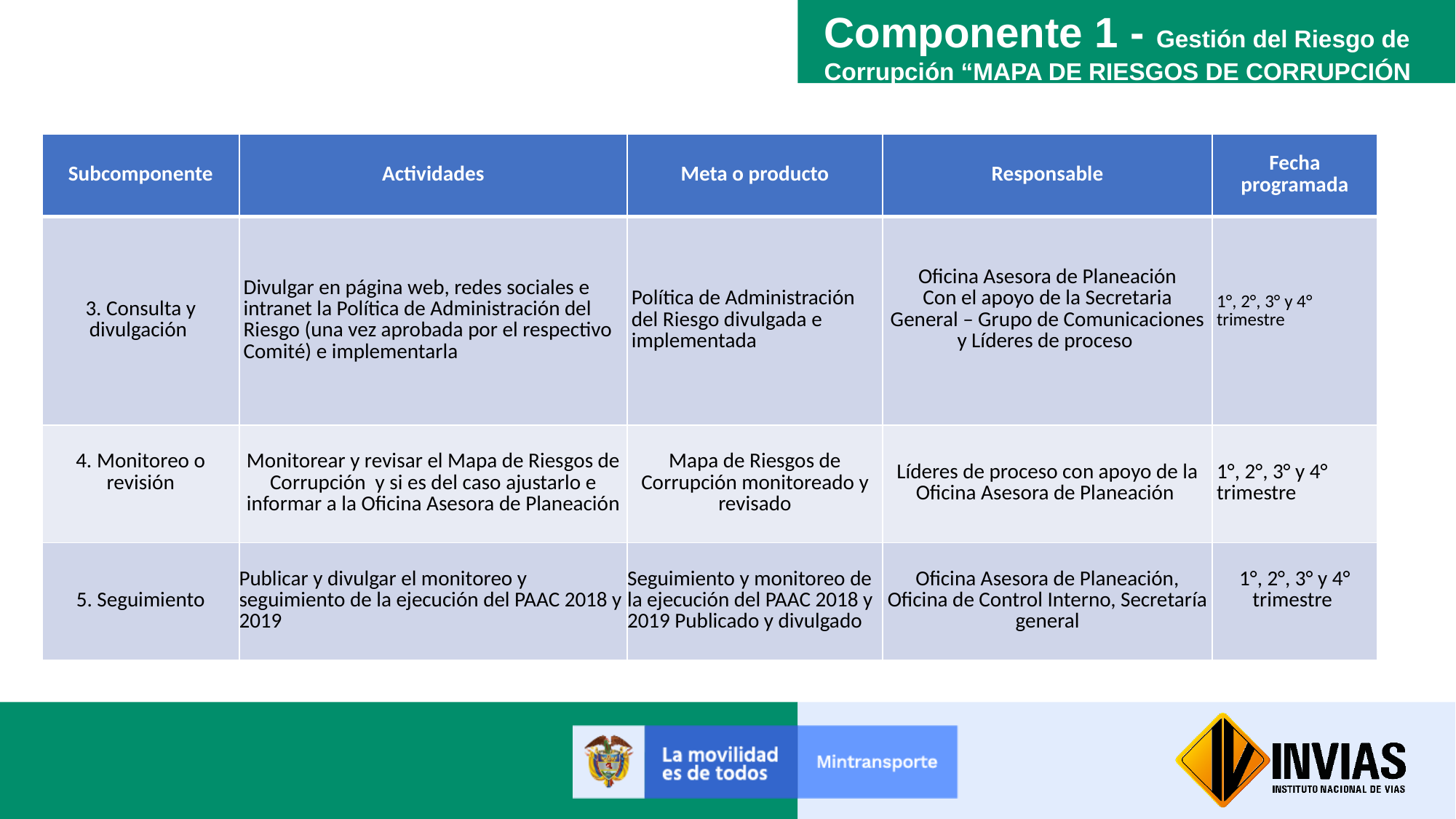

Componente 1 - Gestión del Riesgo de Corrupción “MAPA DE RIESGOS DE CORRUPCIÓN
| Subcomponente | Actividades | Meta o producto | Responsable | Fecha programada |
| --- | --- | --- | --- | --- |
| 3. Consulta y divulgación | Divulgar en página web, redes sociales e intranet la Política de Administración del Riesgo (una vez aprobada por el respectivo Comité) e implementarla | Política de Administración del Riesgo divulgada e implementada | Oficina Asesora de Planeación Con el apoyo de la Secretaria General – Grupo de Comunicaciones y Líderes de proceso | 1°, 2°, 3° y 4° trimestre |
| 4. Monitoreo o revisión | Monitorear y revisar el Mapa de Riesgos de Corrupción y si es del caso ajustarlo e informar a la Oficina Asesora de Planeación | Mapa de Riesgos de Corrupción monitoreado y revisado | Líderes de proceso con apoyo de la Oficina Asesora de Planeación | 1°, 2°, 3° y 4° trimestre |
| 5. Seguimiento | Publicar y divulgar el monitoreo y seguimiento de la ejecución del PAAC 2018 y 2019 | Seguimiento y monitoreo de la ejecución del PAAC 2018 y 2019 Publicado y divulgado | Oficina Asesora de Planeación, Oficina de Control Interno, Secretaría general | 1°, 2°, 3° y 4° trimestre |